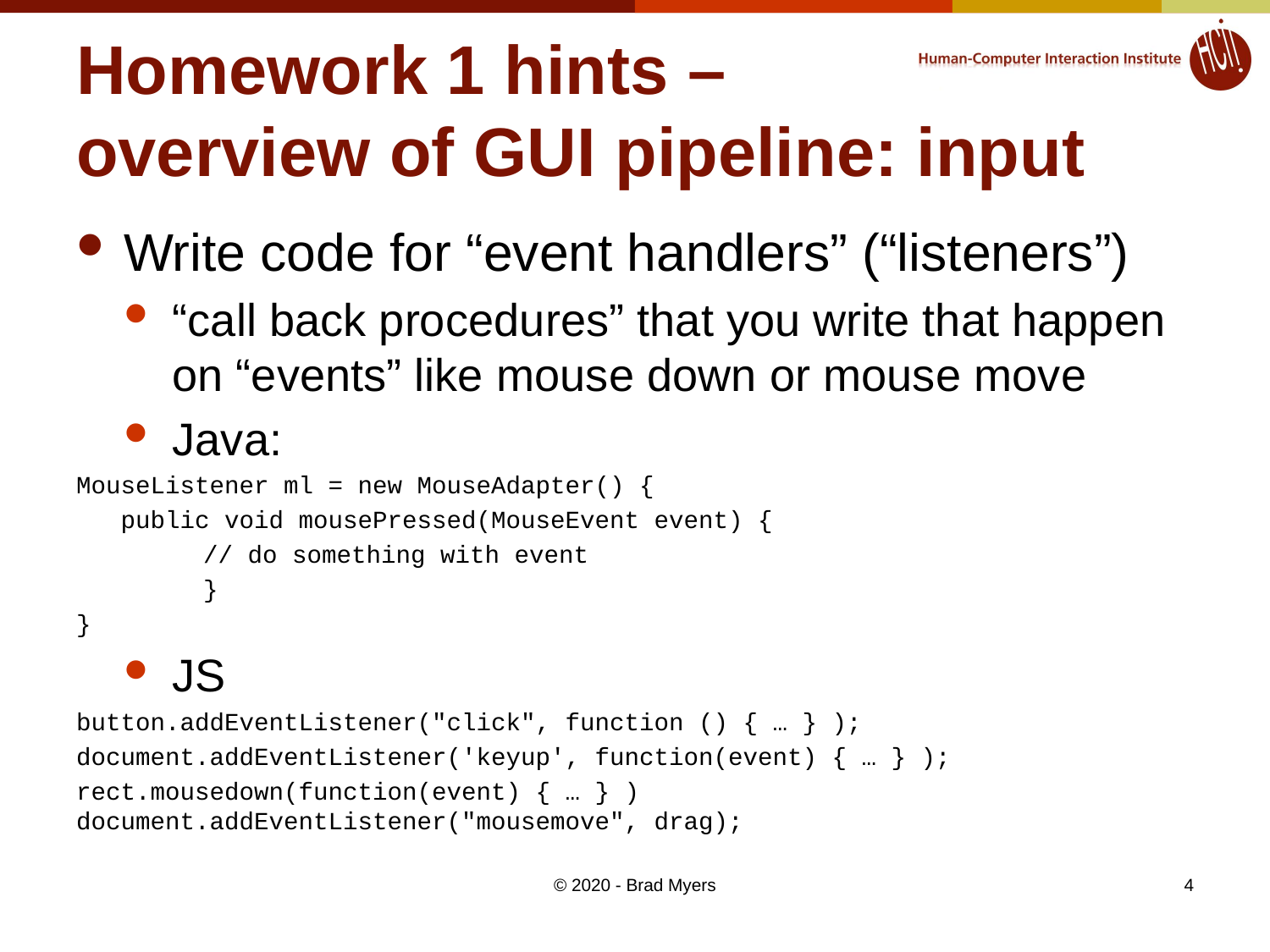

# Homework 1 hints – overview of GUI pipeline: input
Write code for “event handlers” (“listeners”)
“call back procedures” that you write that happen on “events” like mouse down or mouse move
Java:
MouseListener ml = new MouseAdapter() {
   public void mousePressed(MouseEvent event) {
	// do something with event
	}
}
JS
button.addEventListener("click", function () { … } );
document.addEventListener('keyup', function(event) { … } );
rect.mousedown(function(event) { … } )
document.addEventListener("mousemove", drag);

© 2020 - Brad Myers
4